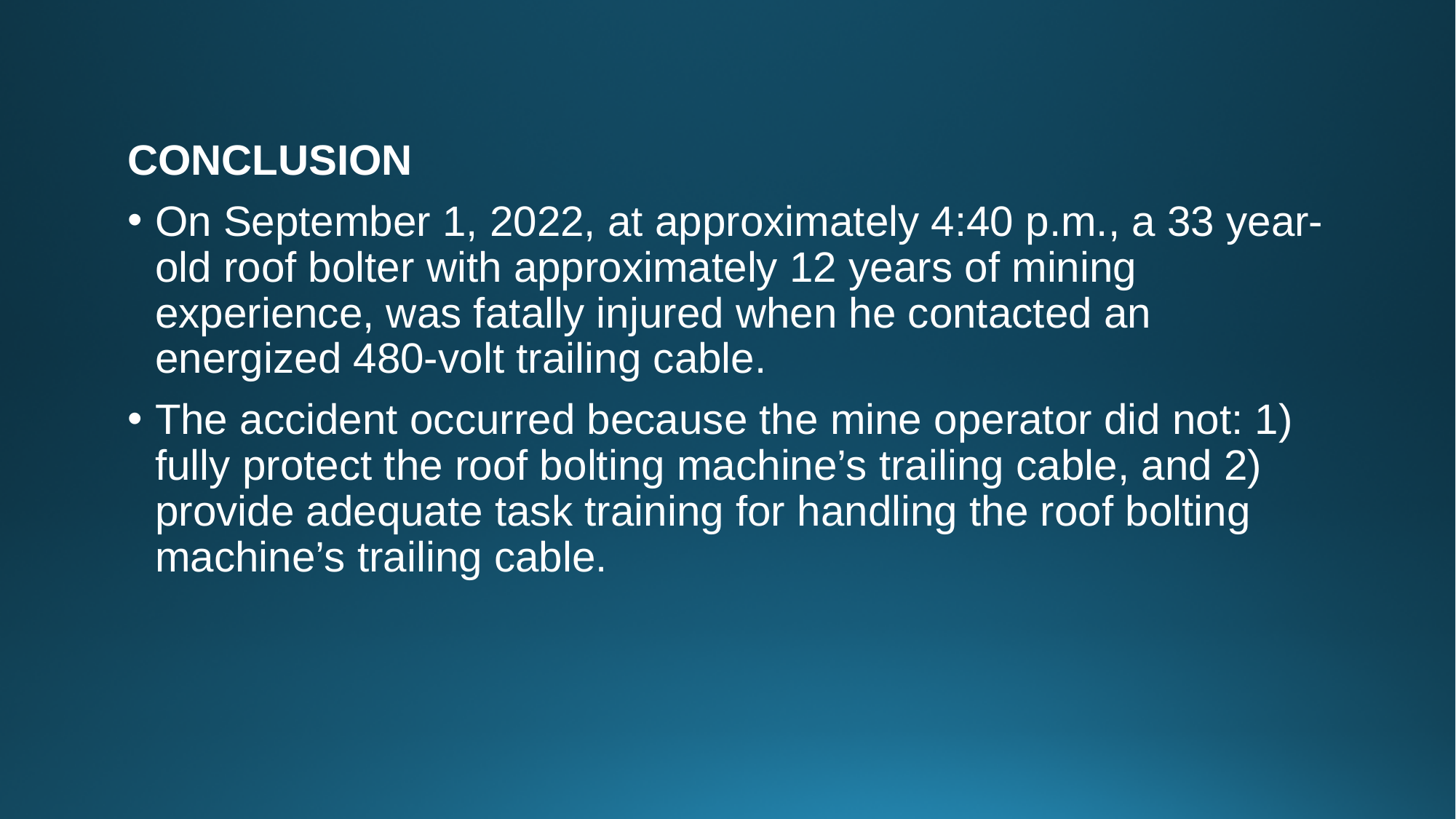

CONCLUSION
On September 1, 2022, at approximately 4:40 p.m., a 33 year-old roof bolter with approximately 12 years of mining experience, was fatally injured when he contacted an energized 480-volt trailing cable.
The accident occurred because the mine operator did not: 1) fully protect the roof bolting machine’s trailing cable, and 2) provide adequate task training for handling the roof bolting machine’s trailing cable.